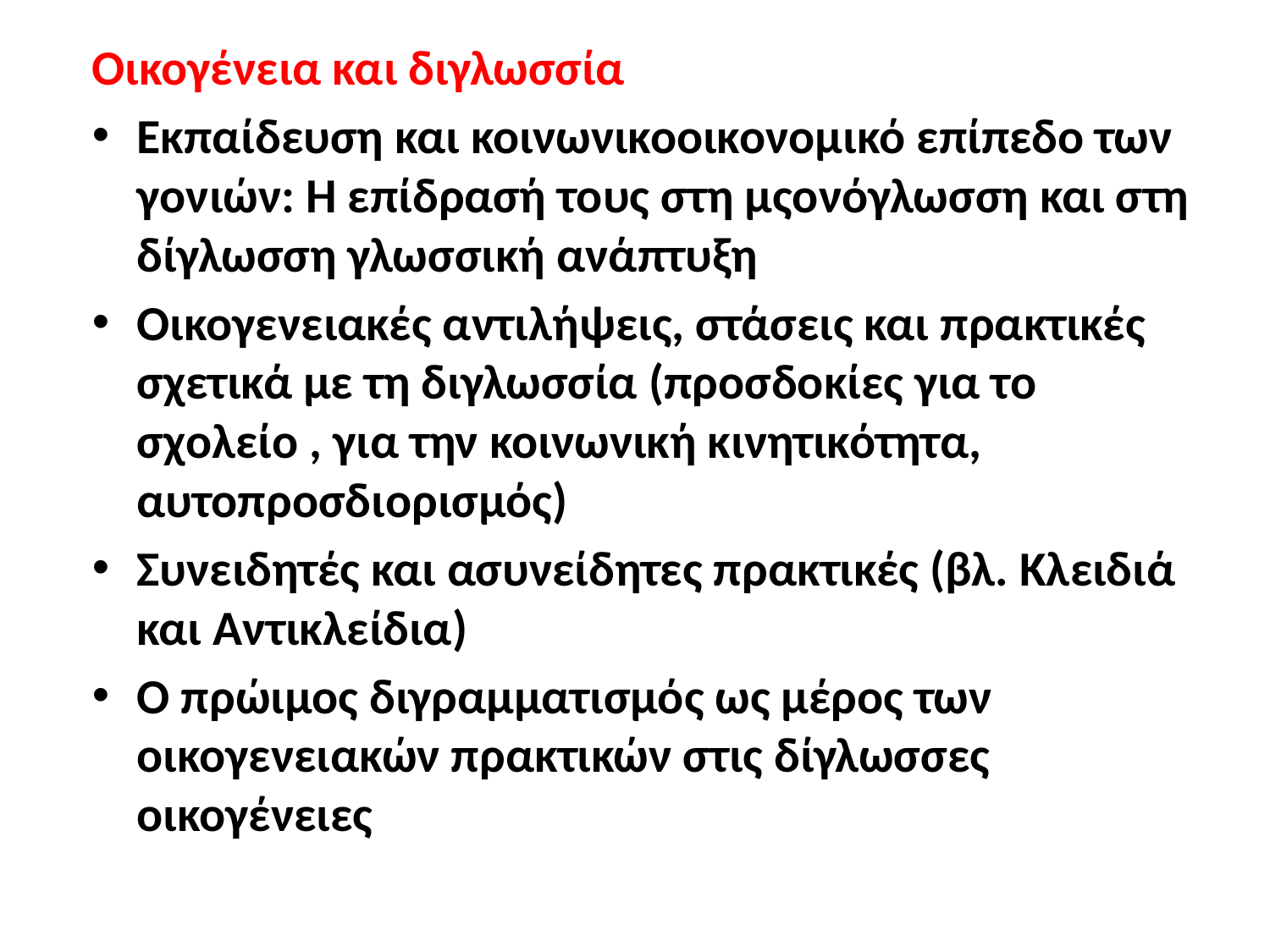

Οικογένεια και διγλωσσία
Εκπαίδευση και κοινωνικοοικονομικό επίπεδο των γονιών: Η επίδρασή τους στη μςονόγλωσση και στη δίγλωσση γλωσσική ανάπτυξη
Οικογενειακές αντιλήψεις, στάσεις και πρακτικές σχετικά με τη διγλωσσία (προσδοκίες για το σχολείο , για την κοινωνική κινητικότητα, αυτοπροσδιορισμός)
Συνειδητές και ασυνείδητες πρακτικές (βλ. Κλειδιά και Αντικλείδια)
Ο πρώιμος διγραμματισμός ως μέρος των οικογενειακών πρακτικών στις δίγλωσσες οικογένειες